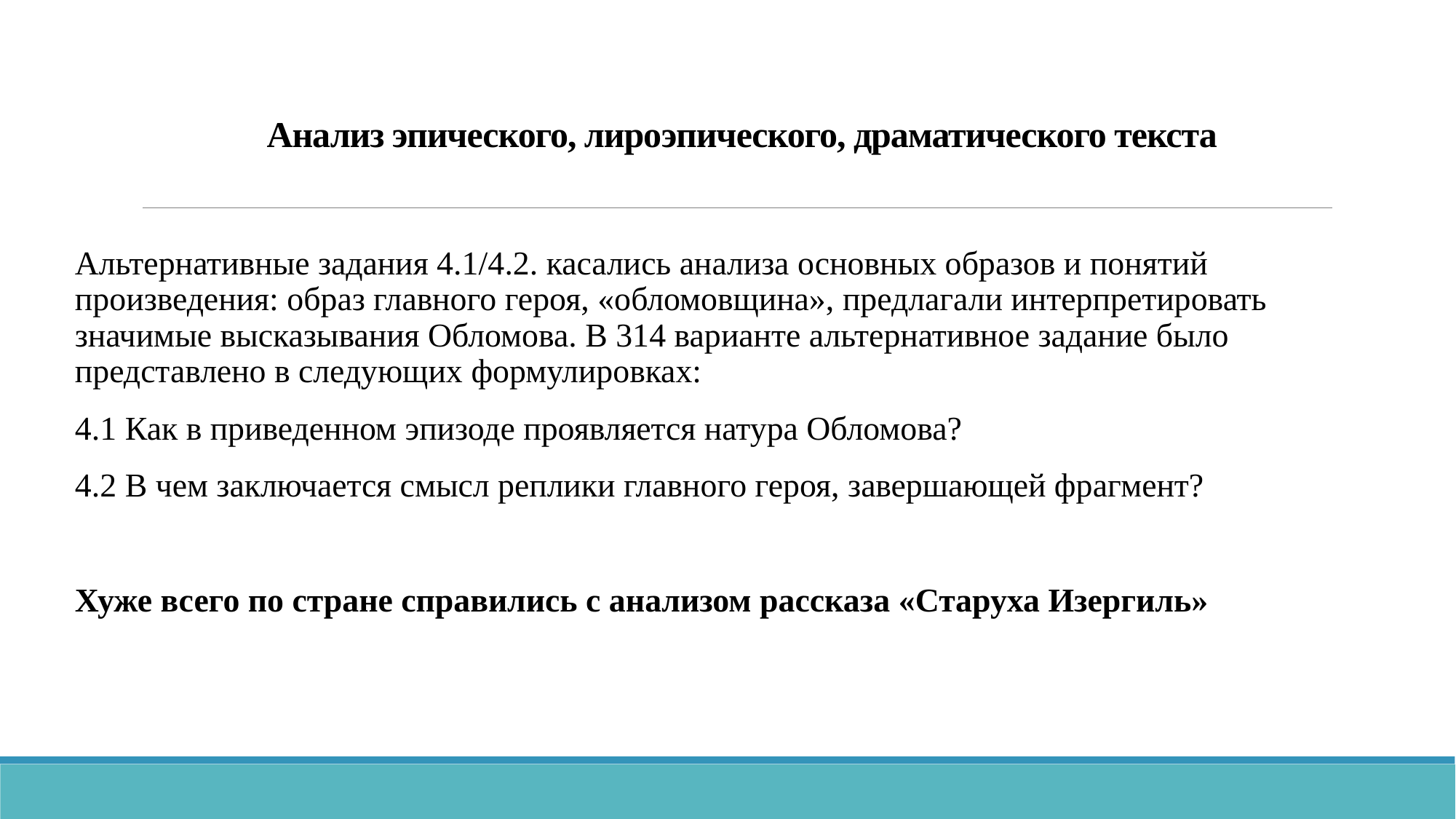

# Анализ эпического, лироэпического, драматического текста
Альтернативные задания 4.1/4.2. касались анализа основных образов и понятий произведения: образ главного героя, «обломовщина», предлагали интерпретировать значимые высказывания Обломова. В 314 варианте альтернативное задание было представлено в следующих формулировках:
4.1 Как в приведенном эпизоде проявляется натура Обломова?
4.2 В чем заключается смысл реплики главного героя, завершающей фрагмент?

Хуже всего по стране справились с анализом рассказа «Старуха Изергиль»